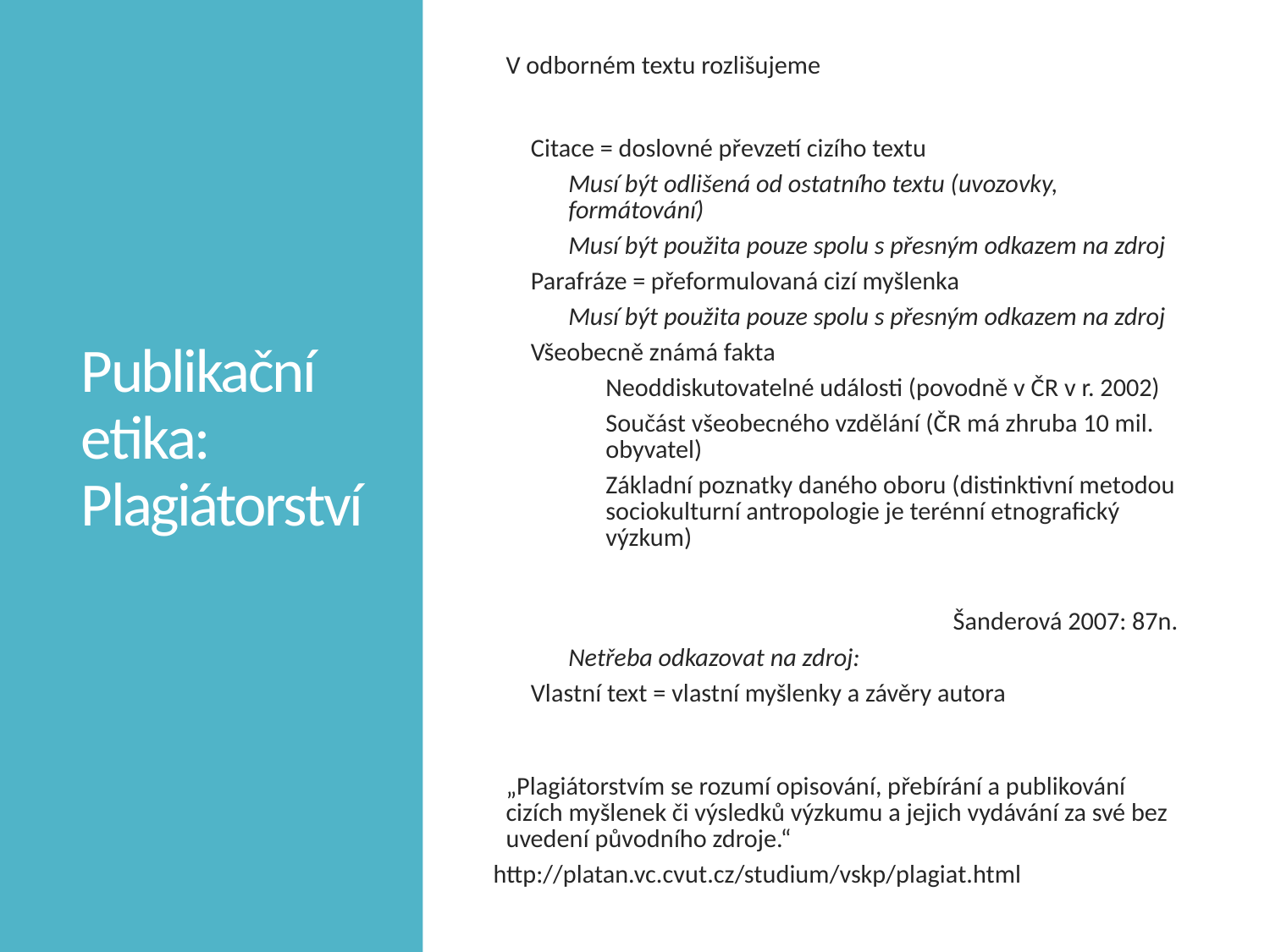

V odborném textu rozlišujeme

Citace = doslovné převzetí cizího textu
Musí být odlišená od ostatního textu (uvozovky, formátování)
Musí být použita pouze spolu s přesným odkazem na zdroj
Parafráze = přeformulovaná cizí myšlenka
Musí být použita pouze spolu s přesným odkazem na zdroj
Všeobecně známá fakta
Neoddiskutovatelné události (povodně v ČR v r. 2002)
Součást všeobecného vzdělání (ČR má zhruba 10 mil. obyvatel)
Základní poznatky daného oboru (distinktivní metodou sociokulturní antropologie je terénní etnografický výzkum)

Šanderová 2007: 87n.
Netřeba odkazovat na zdroj:
Vlastní text = vlastní myšlenky a závěry autora

„Plagiátorstvím se rozumí opisování, přebírání a publikování cizích myšlenek či výsledků výzkumu a jejich vydávání za své bez uvedení původního zdroje.“
http://platan.vc.cvut.cz/studium/vskp/plagiat.html
# Publikační etika: Plagiátorství